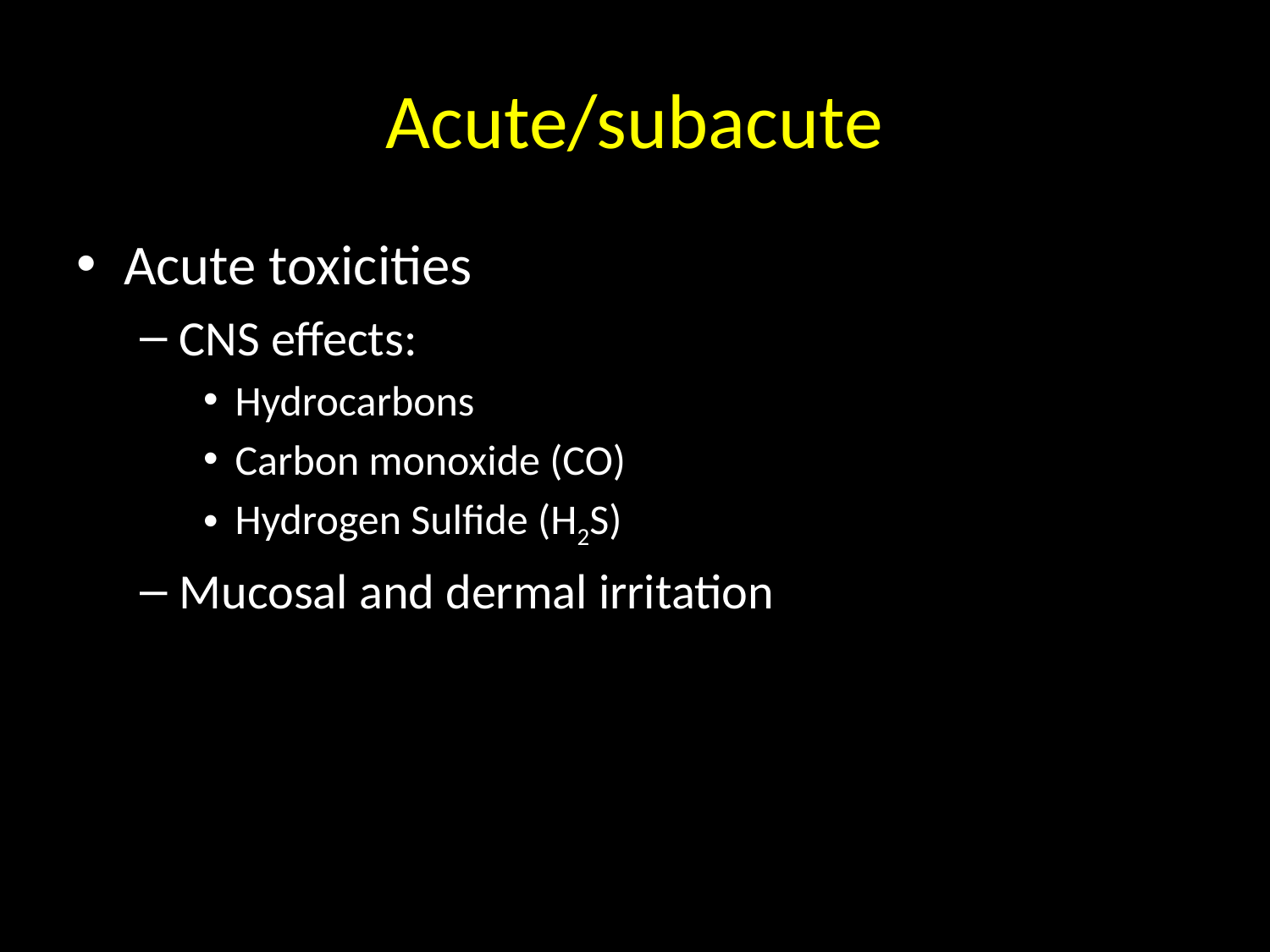

# Acute/subacute
Acute toxicities
CNS effects:
Hydrocarbons
Carbon monoxide (CO)
Hydrogen Sulfide (H2S)
Mucosal and dermal irritation